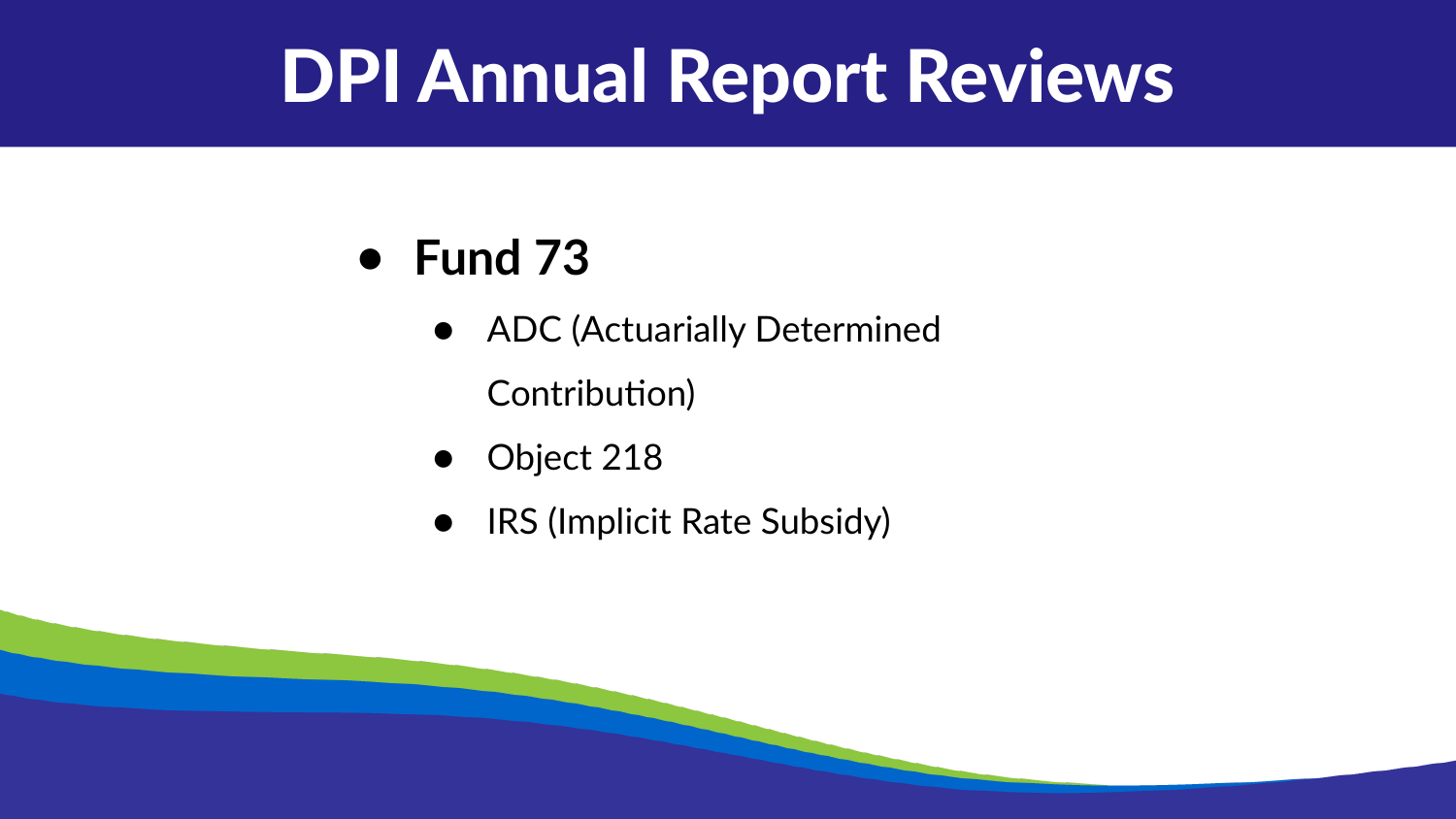

DPI Annual Report Reviews
Fund 73
ADC (Actuarially Determined Contribution)
Object 218
IRS (Implicit Rate Subsidy)